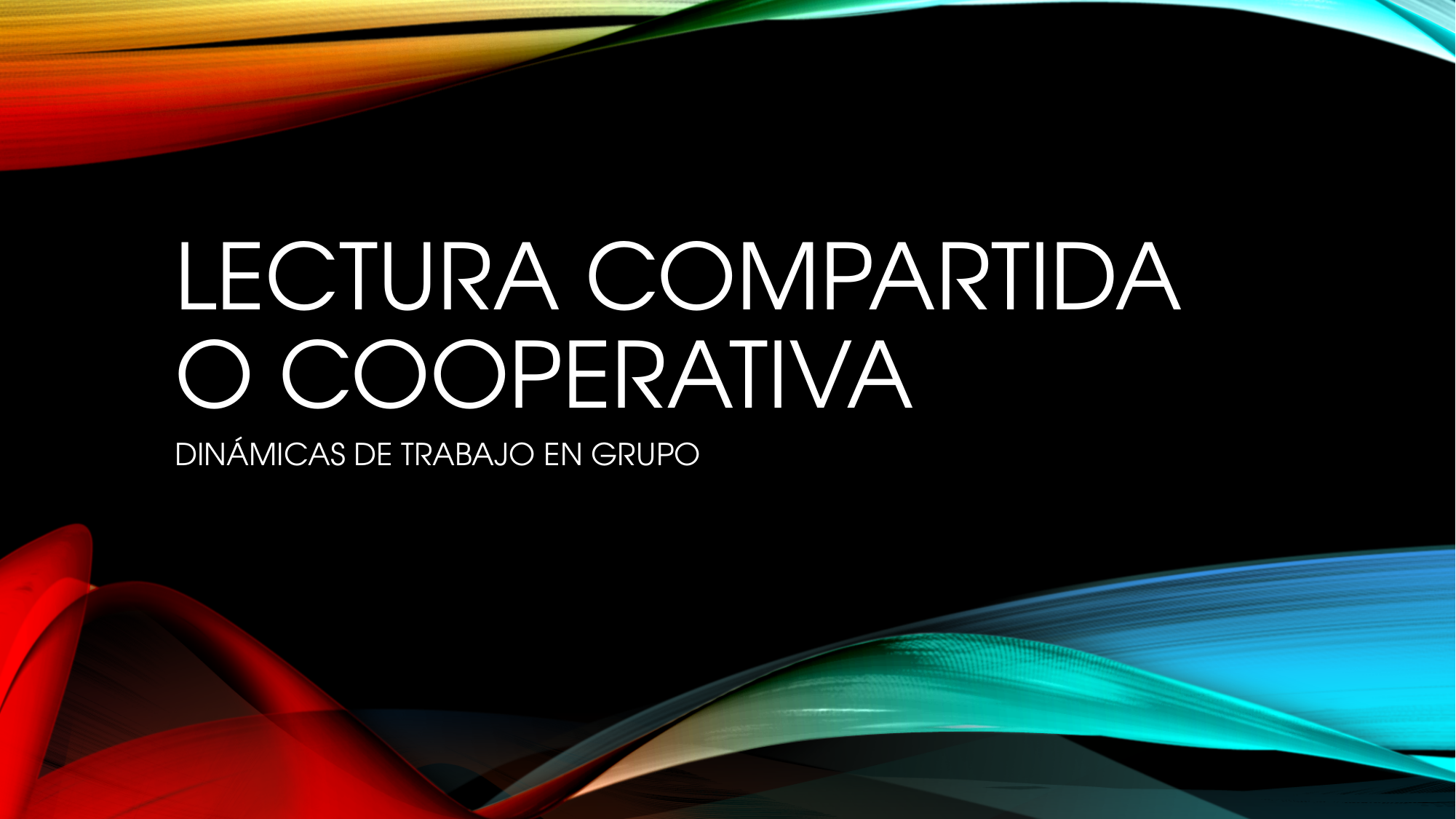

# LECTURA COMPARTIDA O COOPERATIVA
DINÁMICAS DE TRABAJO EN GRUPO